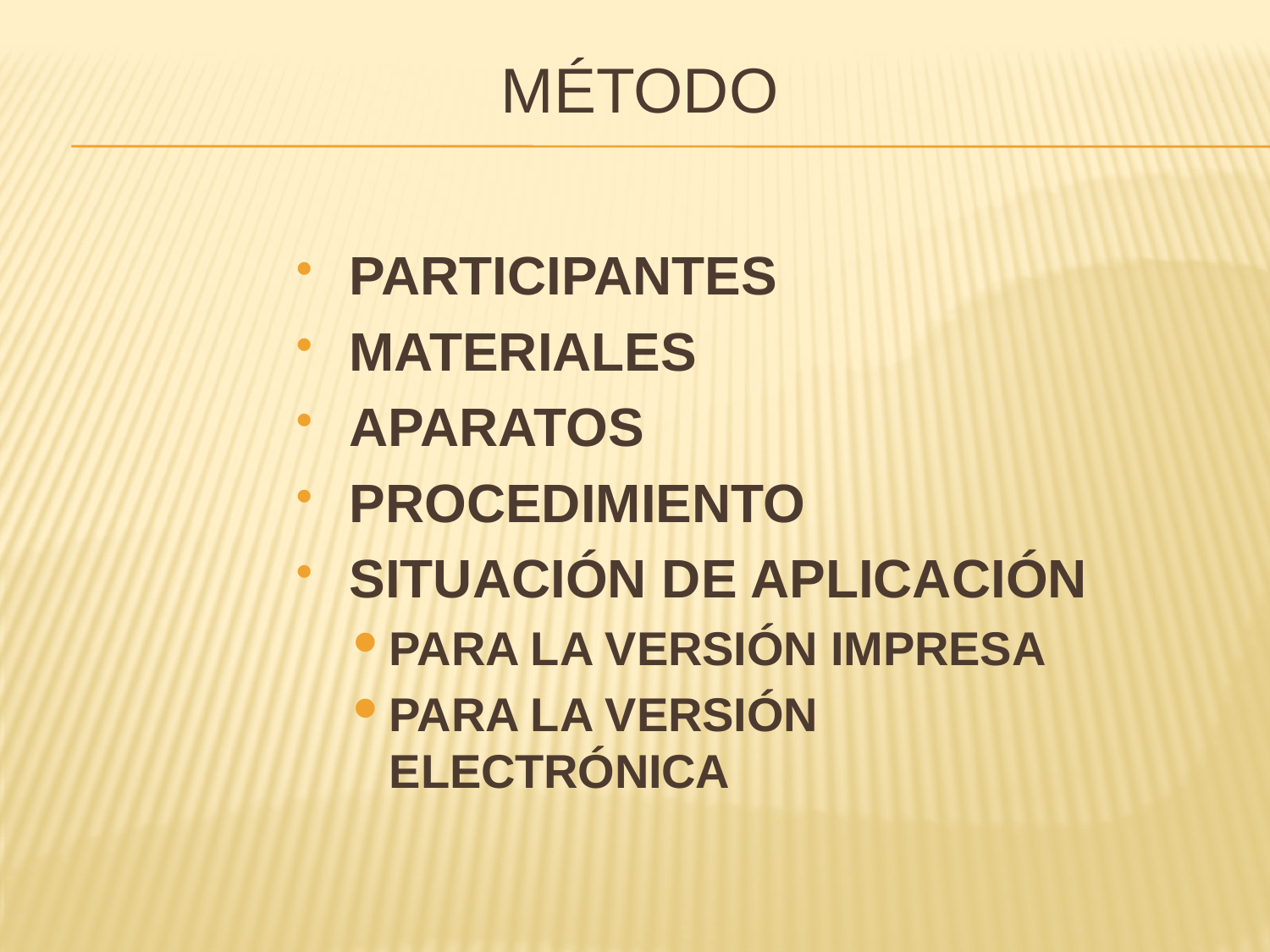

Método
Participantes
Materiales
Aparatos
Procedimiento
Situación de aplicación
Para la versión impresa
Para la versión electrónica